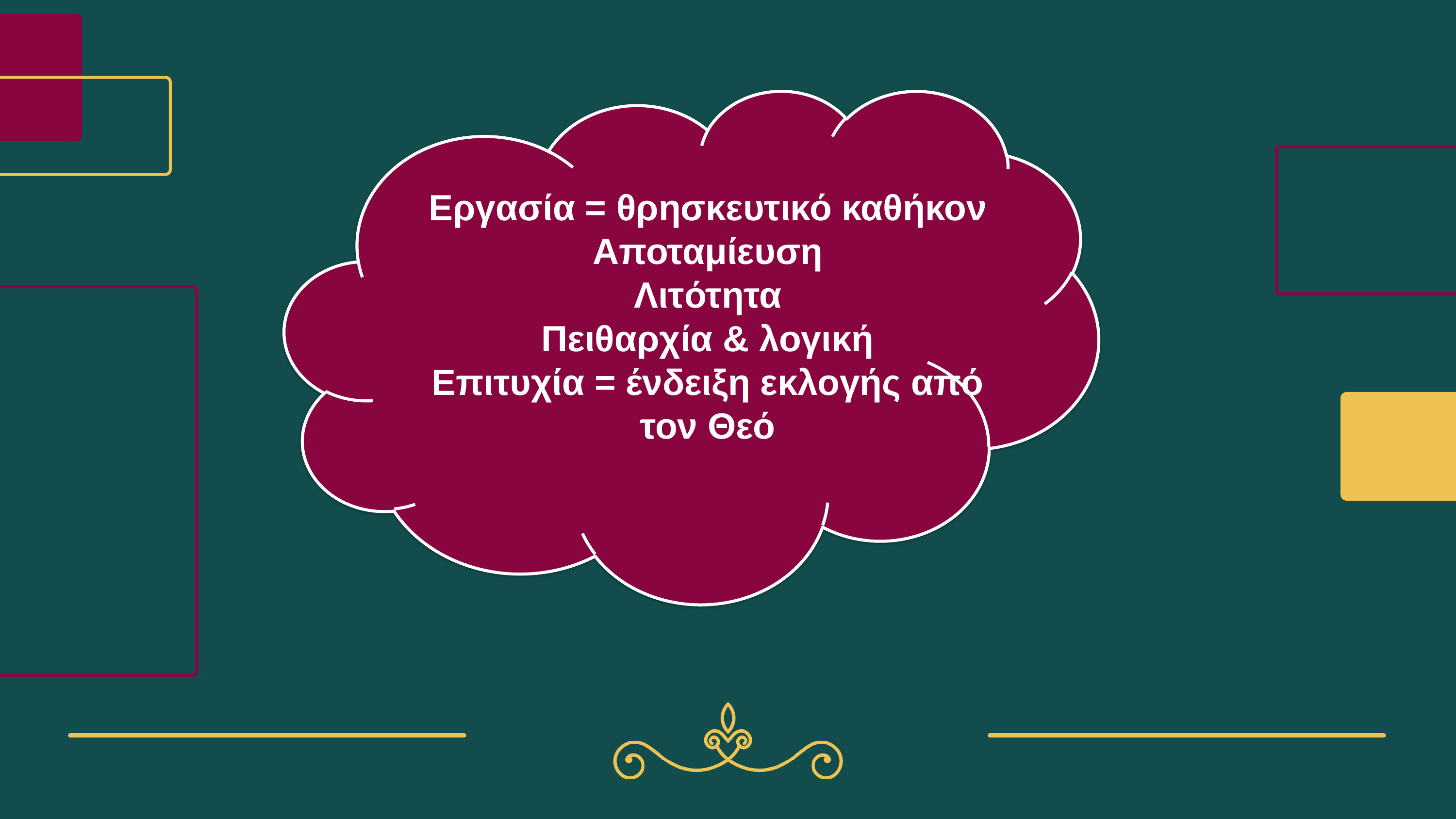

Εργασία = θρησκευτικό καθήκον
Αποταμίευση
Λιτότητα
Πειθαρχία & λογική
Επιτυχία = ένδειξη εκλογής από τον Θεό